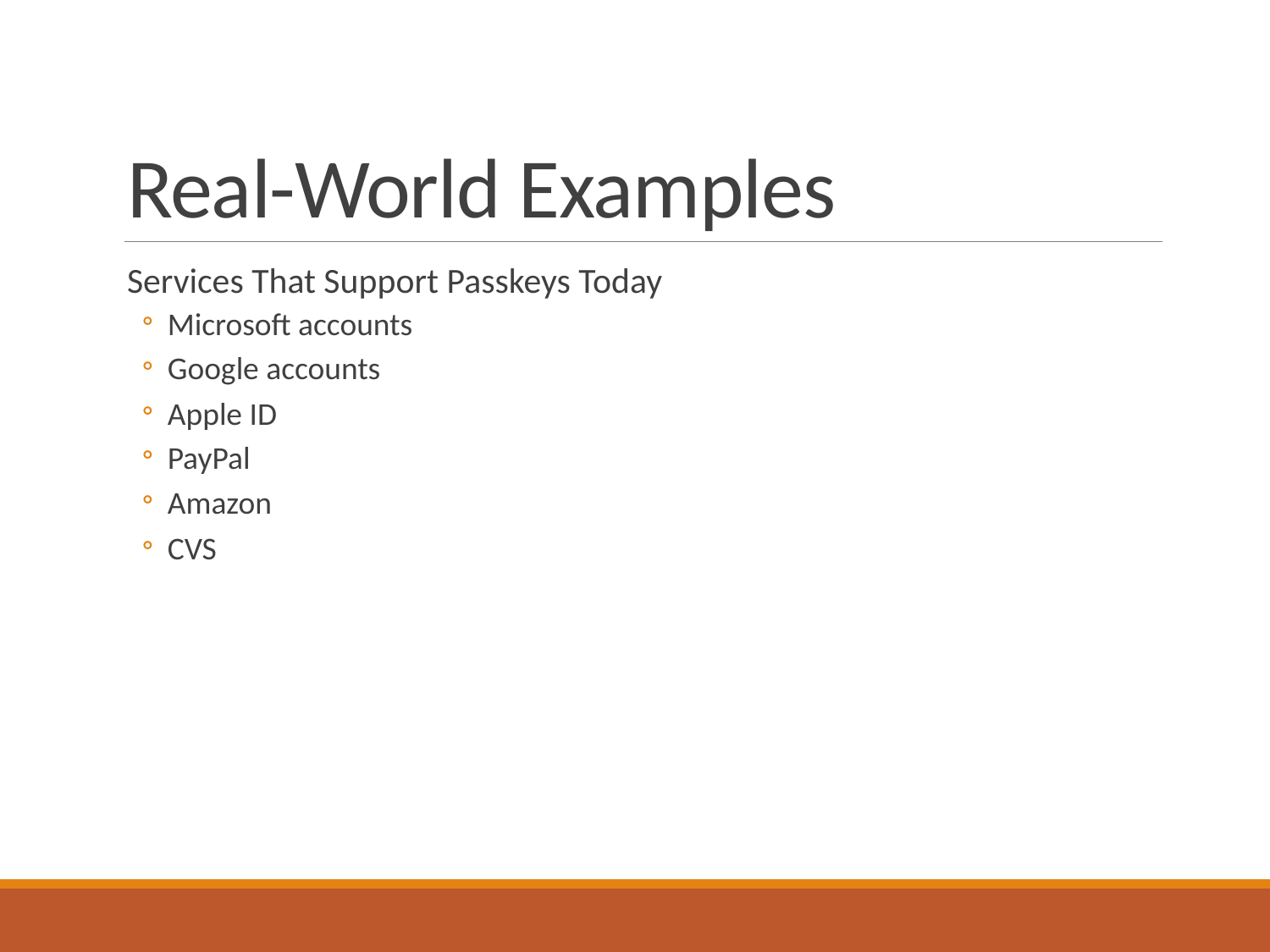

# Real-World Examples
Services That Support Passkeys Today
Microsoft accounts
Google accounts
Apple ID
PayPal
Amazon
CVS